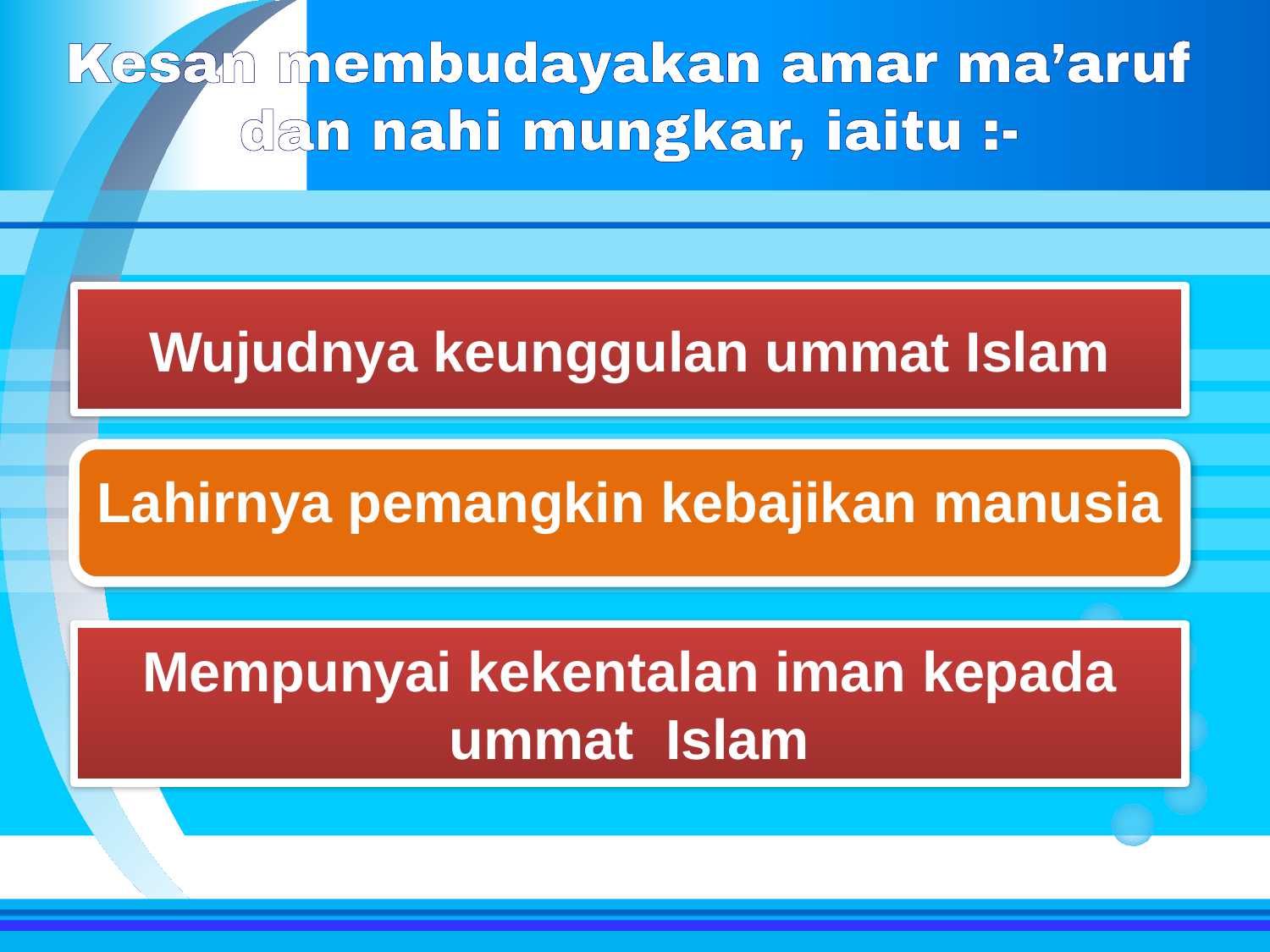

Kesan membudayakan amar ma’aruf dan nahi mungkar, iaitu :-
Wujudnya keunggulan ummat Islam

Lahirnya pemangkin kebajikan manusia

Mempunyai kekentalan iman kepada ummat  Islam